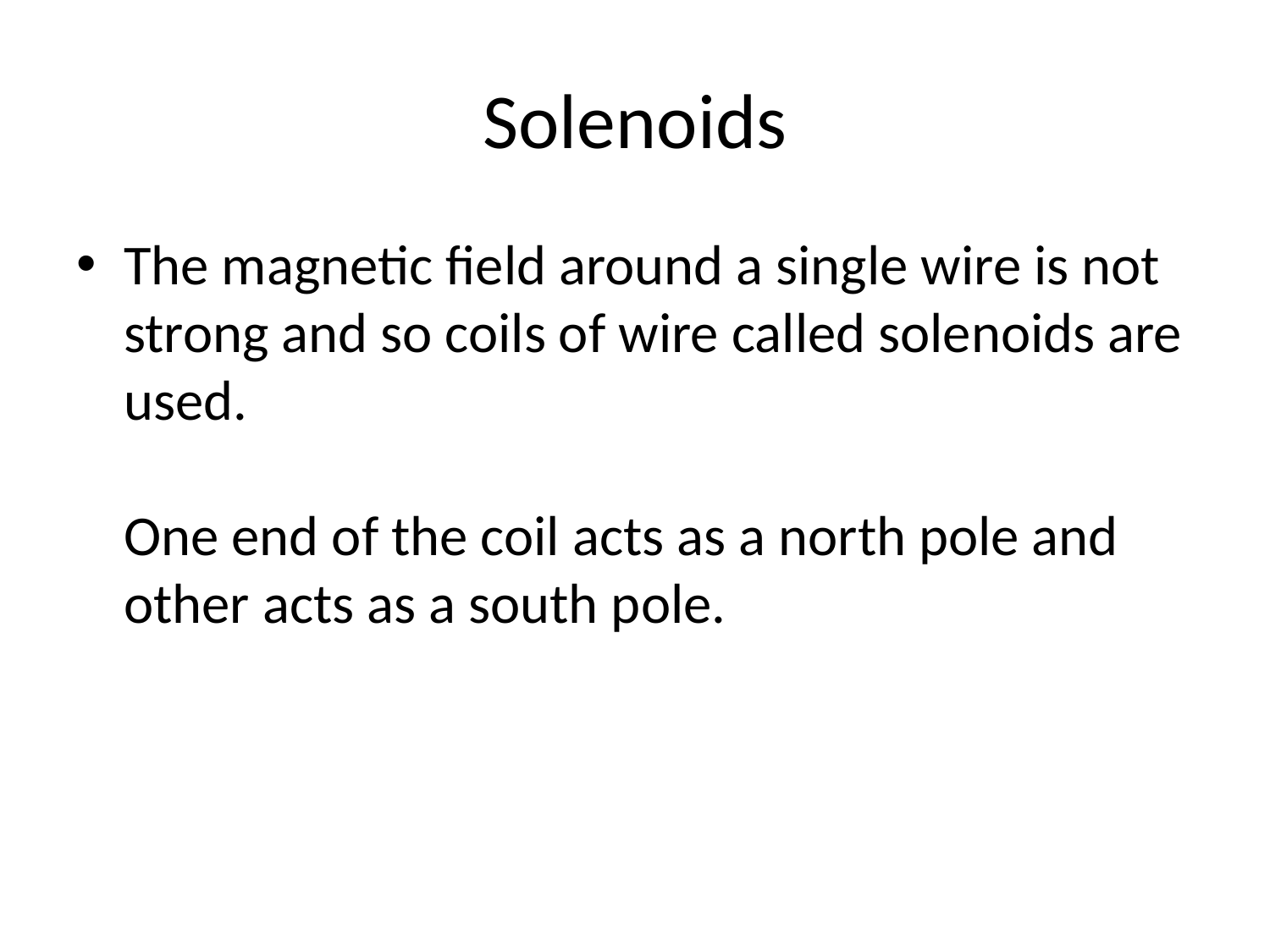

# Solenoids
The magnetic field around a single wire is not strong and so coils of wire called solenoids are used.
One end of the coil acts as a north pole and other acts as a south pole.